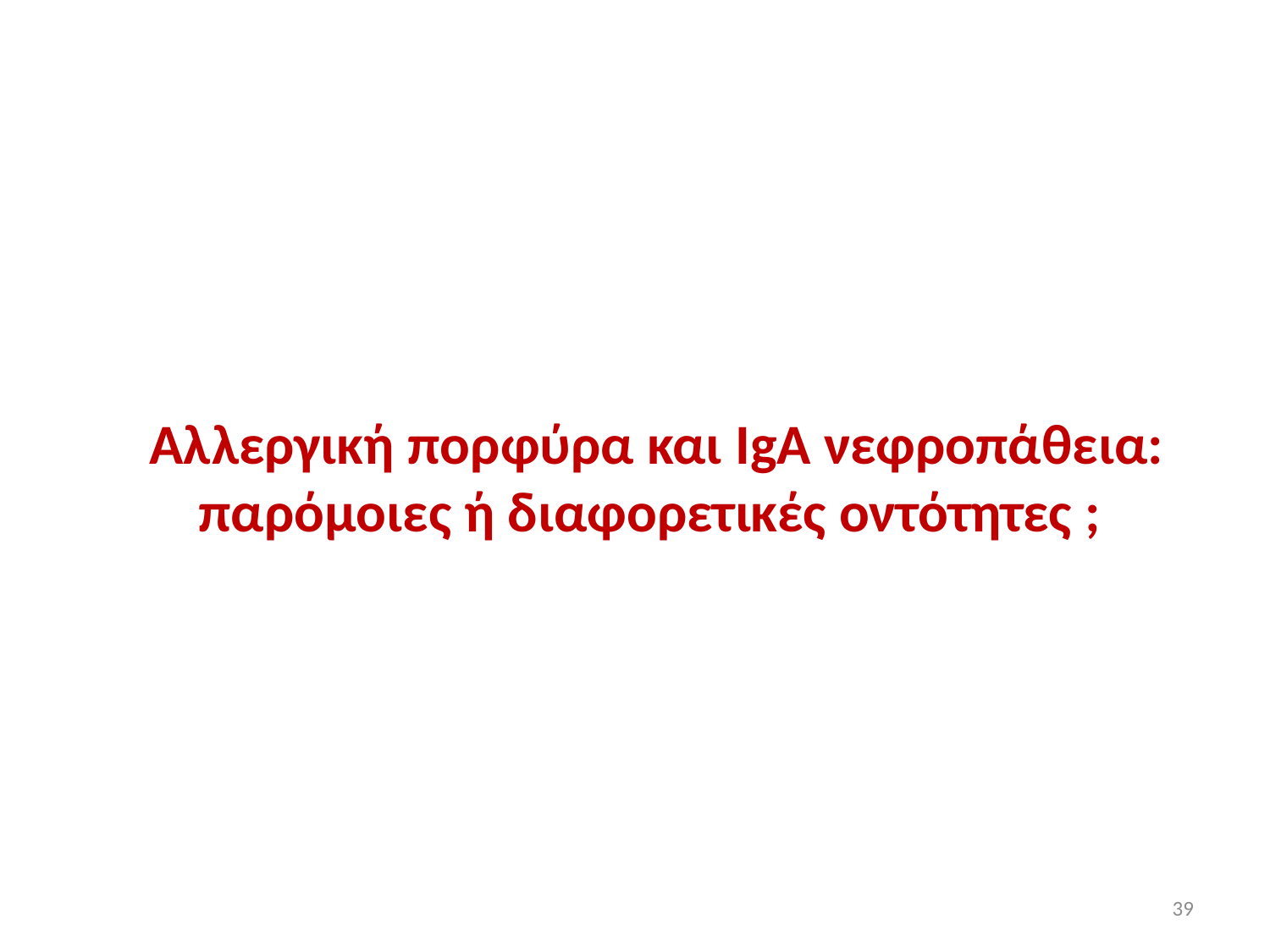

# Αλλεργική πορφύρα και IgA νεφροπάθεια: παρόμοιες ή διαφορετικές οντότητες ;

39